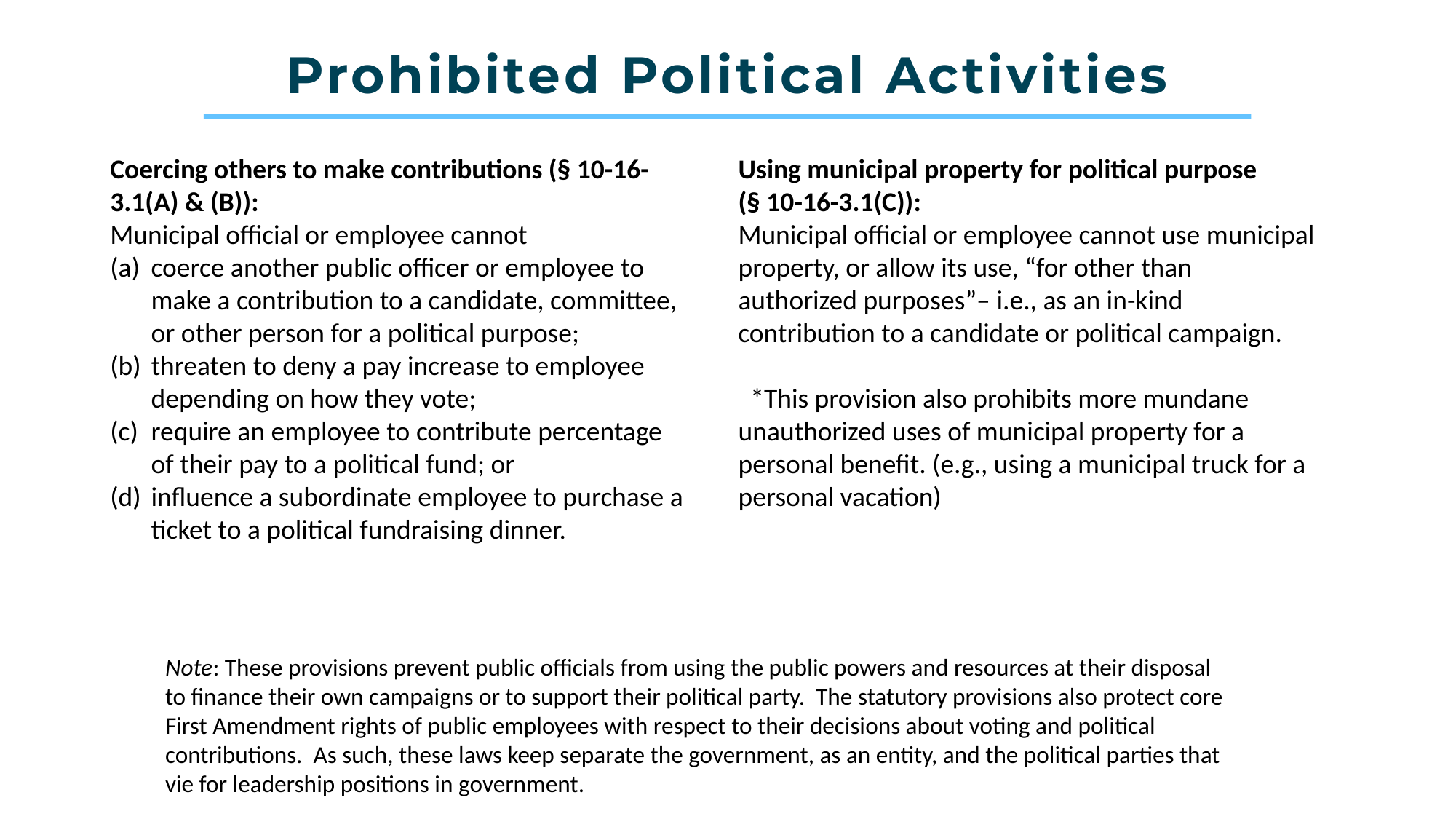

Prohibited Political Activities

Coercing others to make contributions (§ 10-16-3.1(A) & (B)):
Municipal official or employee cannot
coerce another public officer or employee to make a contribution to a candidate, committee, or other person for a political purpose;
threaten to deny a pay increase to employee depending on how they vote;
require an employee to contribute percentage of their pay to a political fund; or
influence a subordinate employee to purchase a ticket to a political fundraising dinner.

Using municipal property for political purpose
(§ 10-16-3.1(C)):
Municipal official or employee cannot use municipal property, or allow its use, “for other than authorized purposes”– i.e., as an in-kind contribution to a candidate or political campaign.

  *This provision also prohibits more mundane unauthorized uses of municipal property for a personal benefit. (e.g., using a municipal truck for a personal vacation)
Note: These provisions prevent public officials from using the public powers and resources at their disposal to finance their own campaigns or to support their political party.  The statutory provisions also protect core First Amendment rights of public employees with respect to their decisions about voting and political contributions.  As such, these laws keep separate the government, as an entity, and the political parties that vie for leadership positions in government.